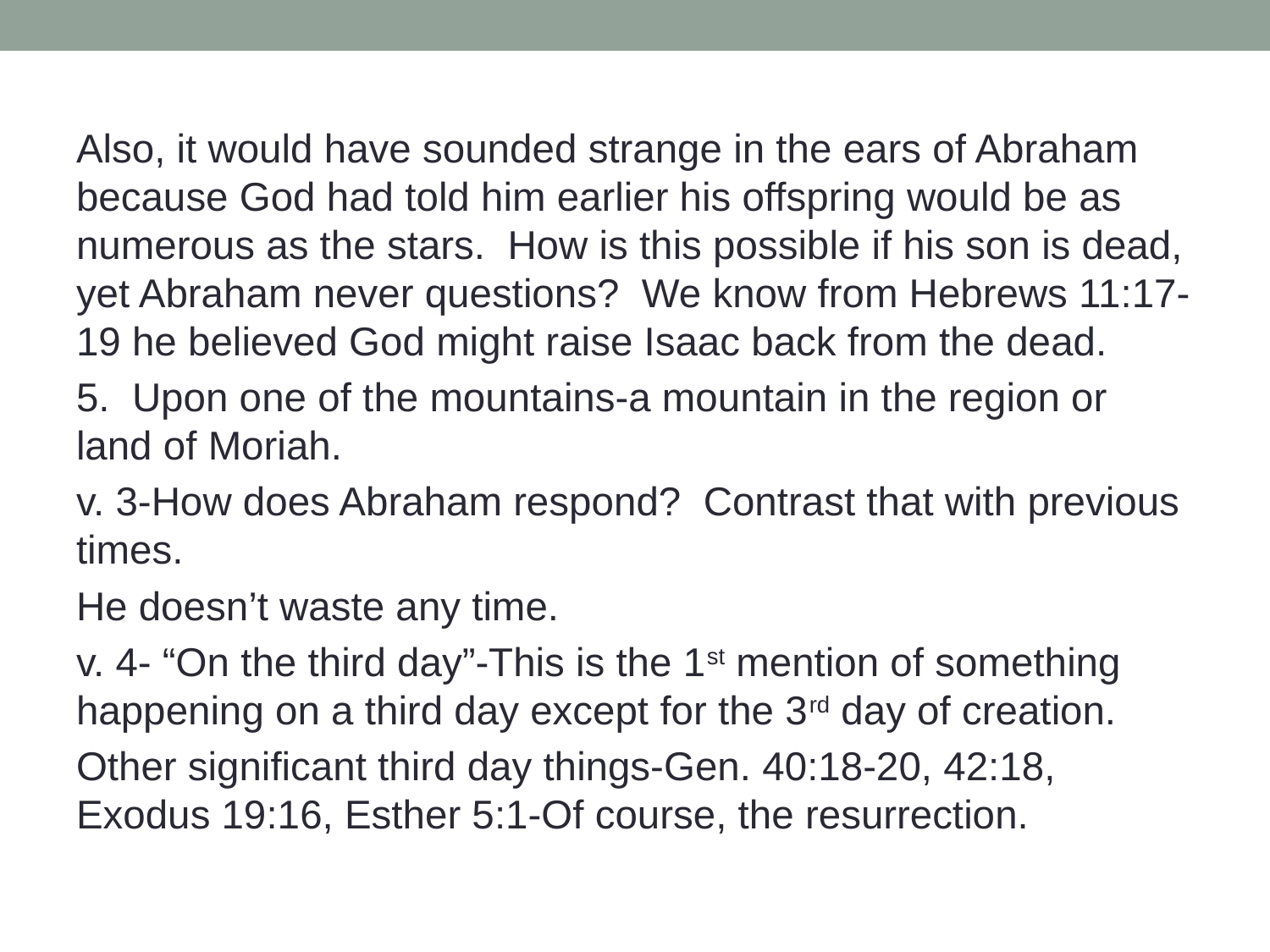

Also, it would have sounded strange in the ears of Abraham because God had told him earlier his offspring would be as numerous as the stars.  How is this possible if his son is dead, yet Abraham never questions?  We know from Hebrews 11:17-19 he believed God might raise Isaac back from the dead.
5.  Upon one of the mountains-a mountain in the region or land of Moriah.
v. 3-How does Abraham respond?  Contrast that with previous times.
He doesn’t waste any time.
v. 4- “On the third day”-This is the 1st mention of something happening on a third day except for the 3rd day of creation.
Other significant third day things-Gen. 40:18-20, 42:18, Exodus 19:16, Esther 5:1-Of course, the resurrection.